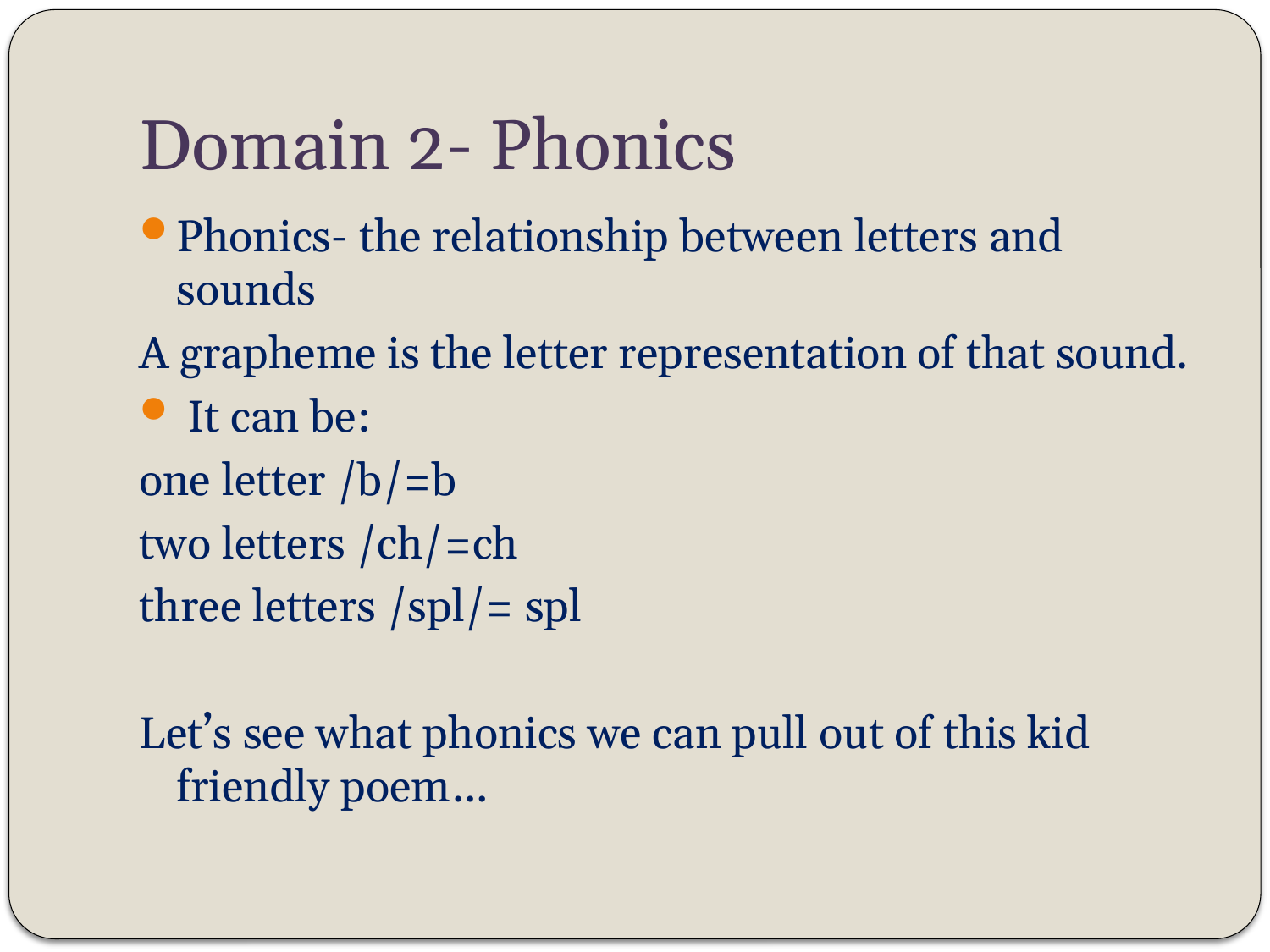

# Domain 2- Phonics
Phonics- the relationship between letters and sounds
A grapheme is the letter representation of that sound.
 It can be:
one letter /b/=b
two letters /ch/=ch
three letters /spl/= spl

Let’s see what phonics we can pull out of this kid friendly poem…